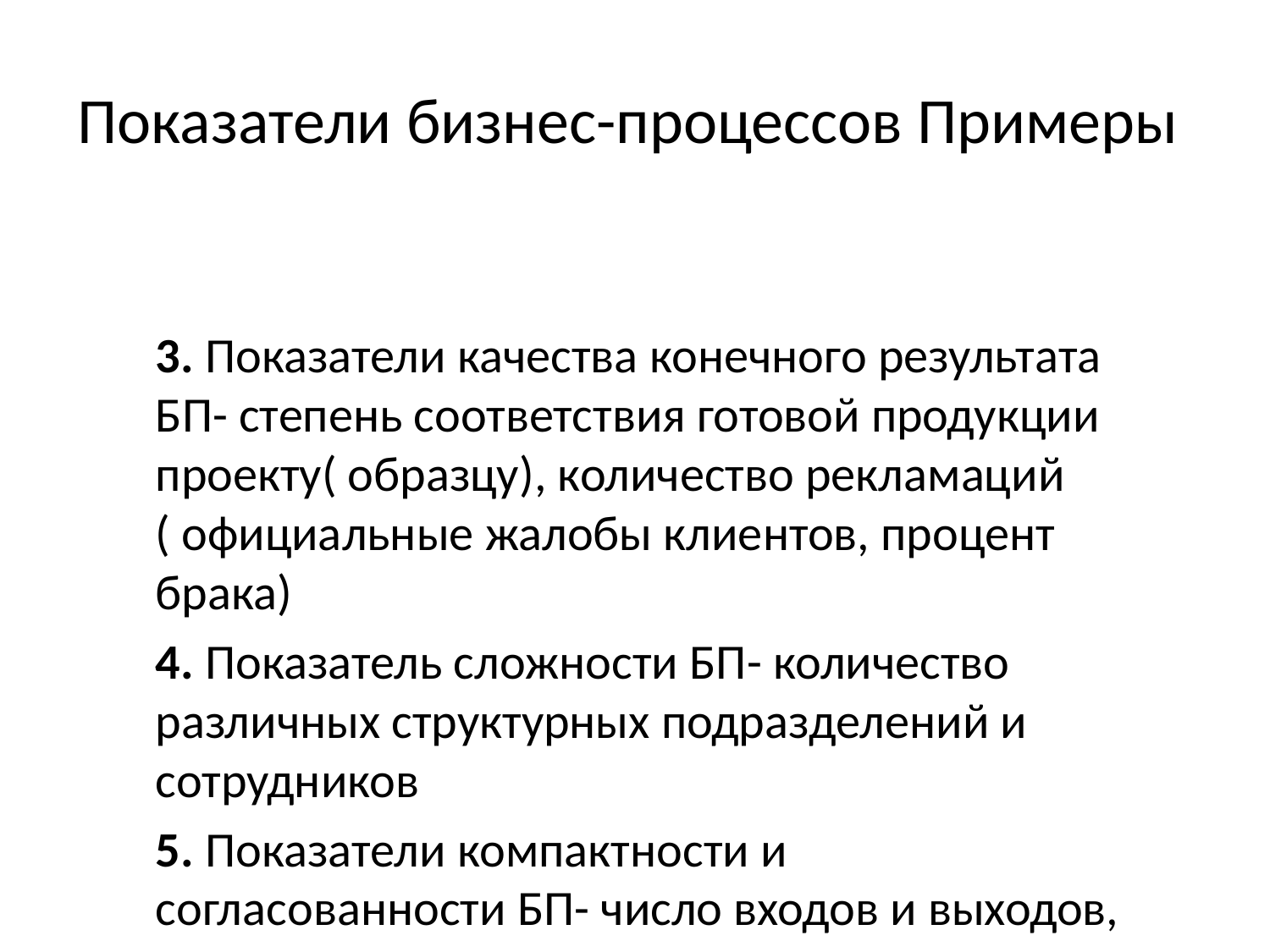

# Показатели бизнес-процессов Примеры
3. Показатели качества конечного результата БП- степень соответствия готовой продукции проекту( образцу), количество рекламаций ( официальные жалобы клиентов, процент брака)
4. Показатель сложности БП- количество различных структурных подразделений и сотрудников
5. Показатели компактности и согласованности БП- число входов и выходов, число процедур